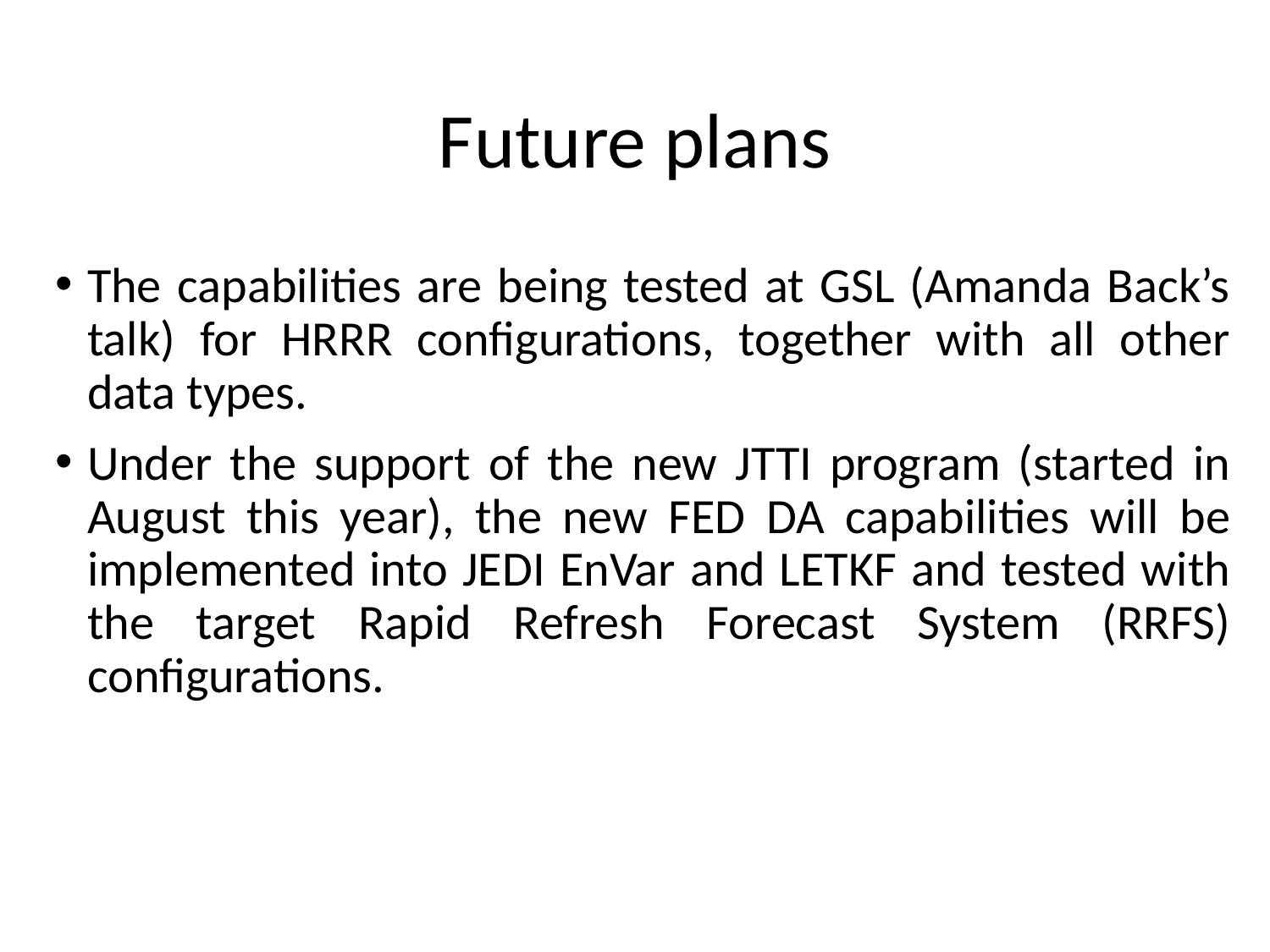

# Future plans
The capabilities are being tested at GSL (Amanda Back’s talk) for HRRR configurations, together with all other data types.
Under the support of the new JTTI program (started in August this year), the new FED DA capabilities will be implemented into JEDI EnVar and LETKF and tested with the target Rapid Refresh Forecast System (RRFS) configurations.